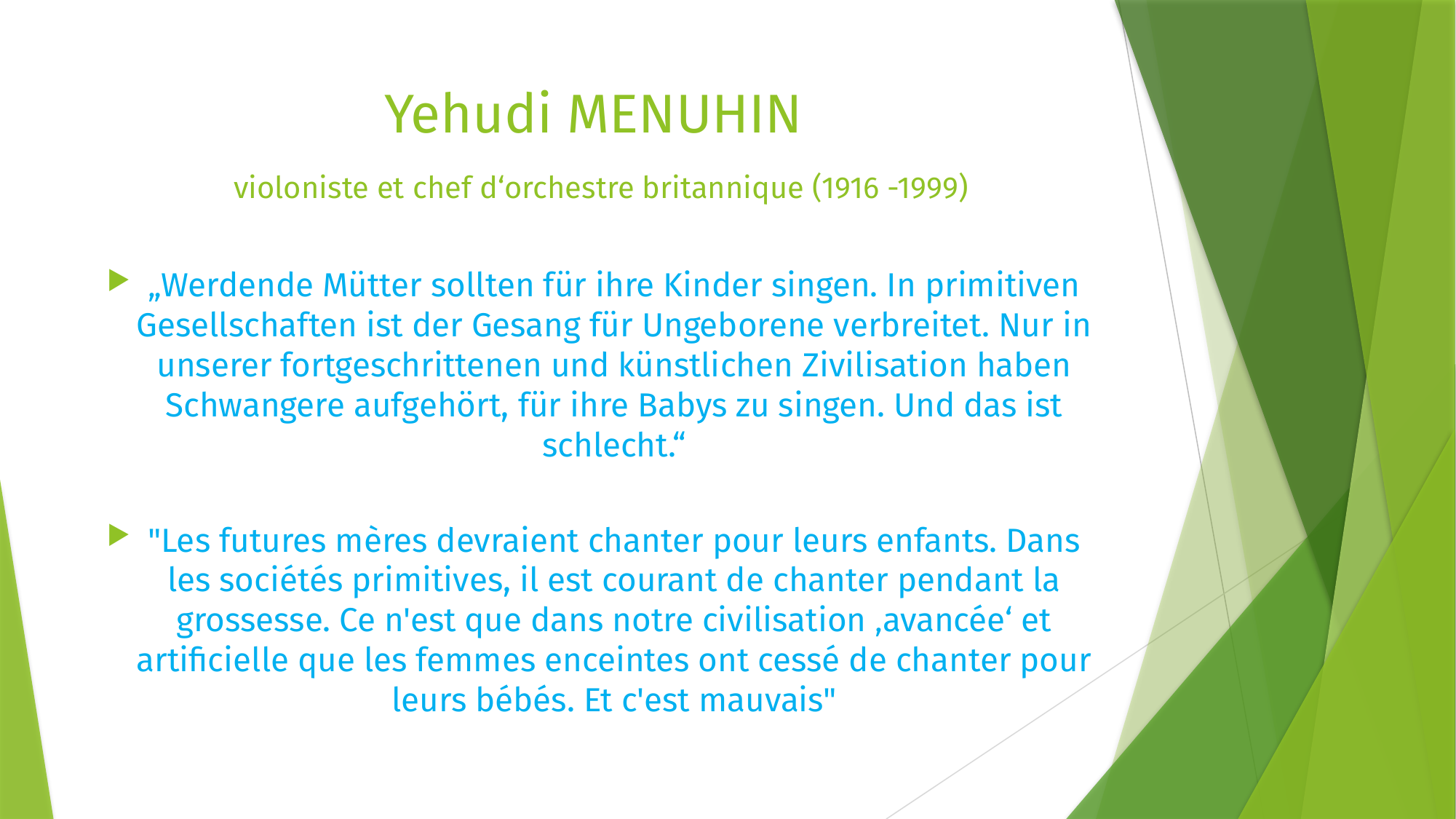

# Yehudi MENUHIN violoniste et chef d‘orchestre britannique (1916 -1999)
„Werdende Mütter sollten für ihre Kinder singen. In primitiven Gesellschaften ist der Gesang für Ungeborene verbreitet. Nur in unserer fortgeschrittenen und künstlichen Zivilisation haben Schwangere aufgehört, für ihre Babys zu singen. Und das ist schlecht.“
"Les futures mères devraient chanter pour leurs enfants. Dans les sociétés primitives, il est courant de chanter pendant la grossesse. Ce n'est que dans notre civilisation ‚avancée‘ et artificielle que les femmes enceintes ont cessé de chanter pour leurs bébés. Et c'est mauvais"